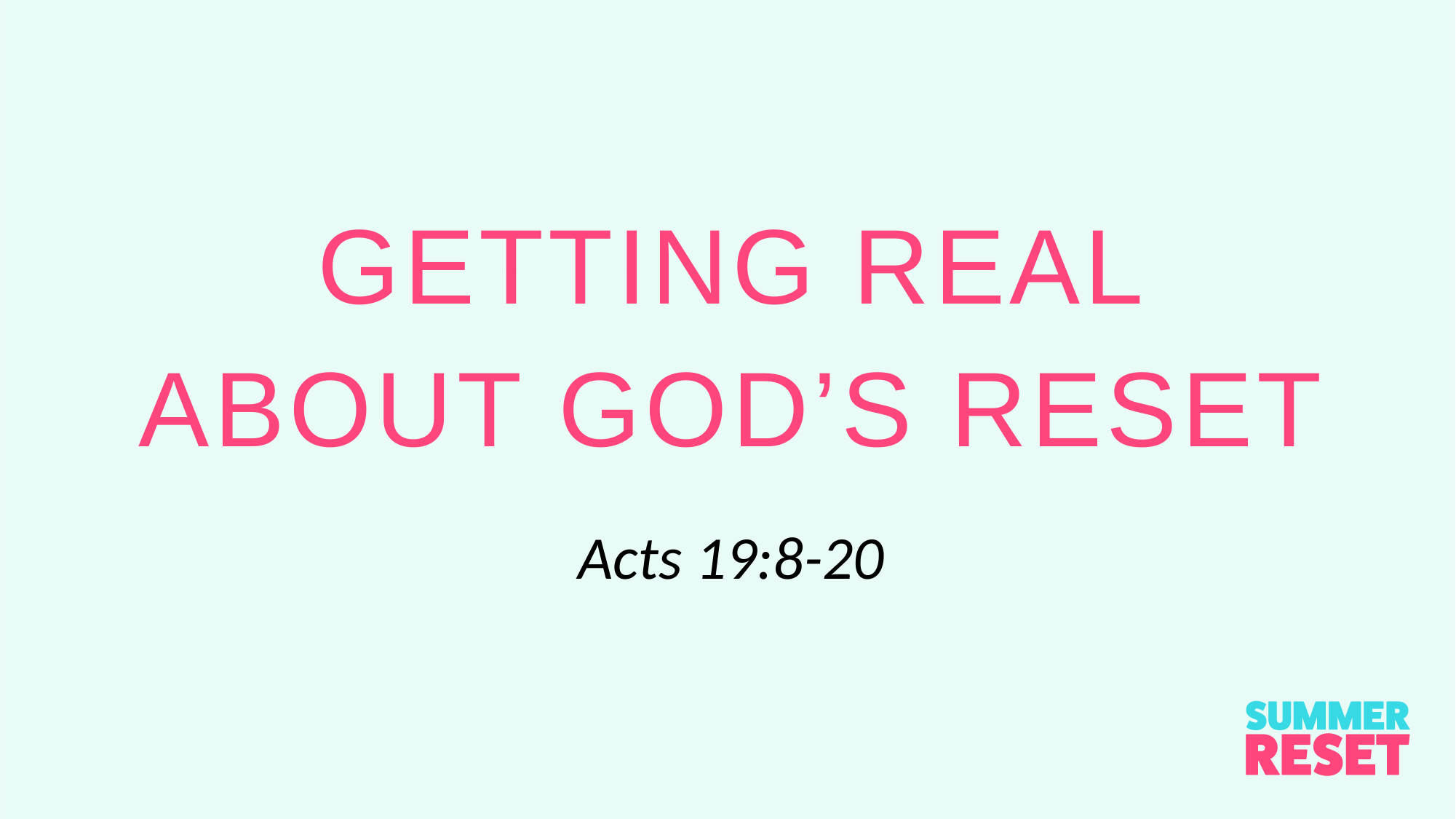

GETTING REAL
ABOUT GOD’S RESET
Acts 19:8-20